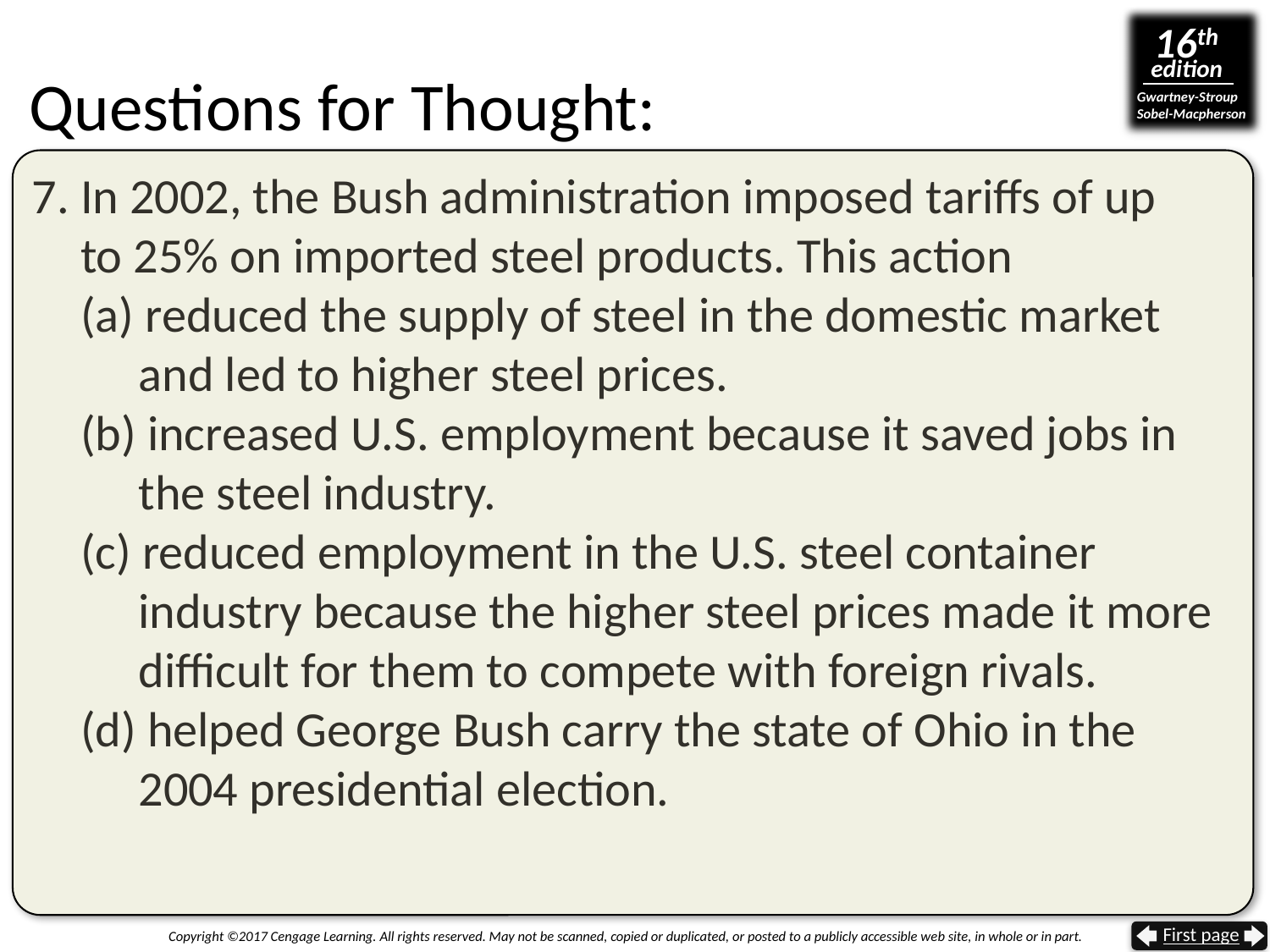

# Questions for Thought:
7.	In 2002, the Bush administration imposed tariffs of up
to 25% on imported steel products. This action
(a) reduced the supply of steel in the domestic market
 and led to higher steel prices.
(b) increased U.S. employment because it saved jobs in
 the steel industry.
(c) reduced employment in the U.S. steel container
 industry because the higher steel prices made it more
 difficult for them to compete with foreign rivals.
(d) helped George Bush carry the state of Ohio in the
 2004 presidential election.